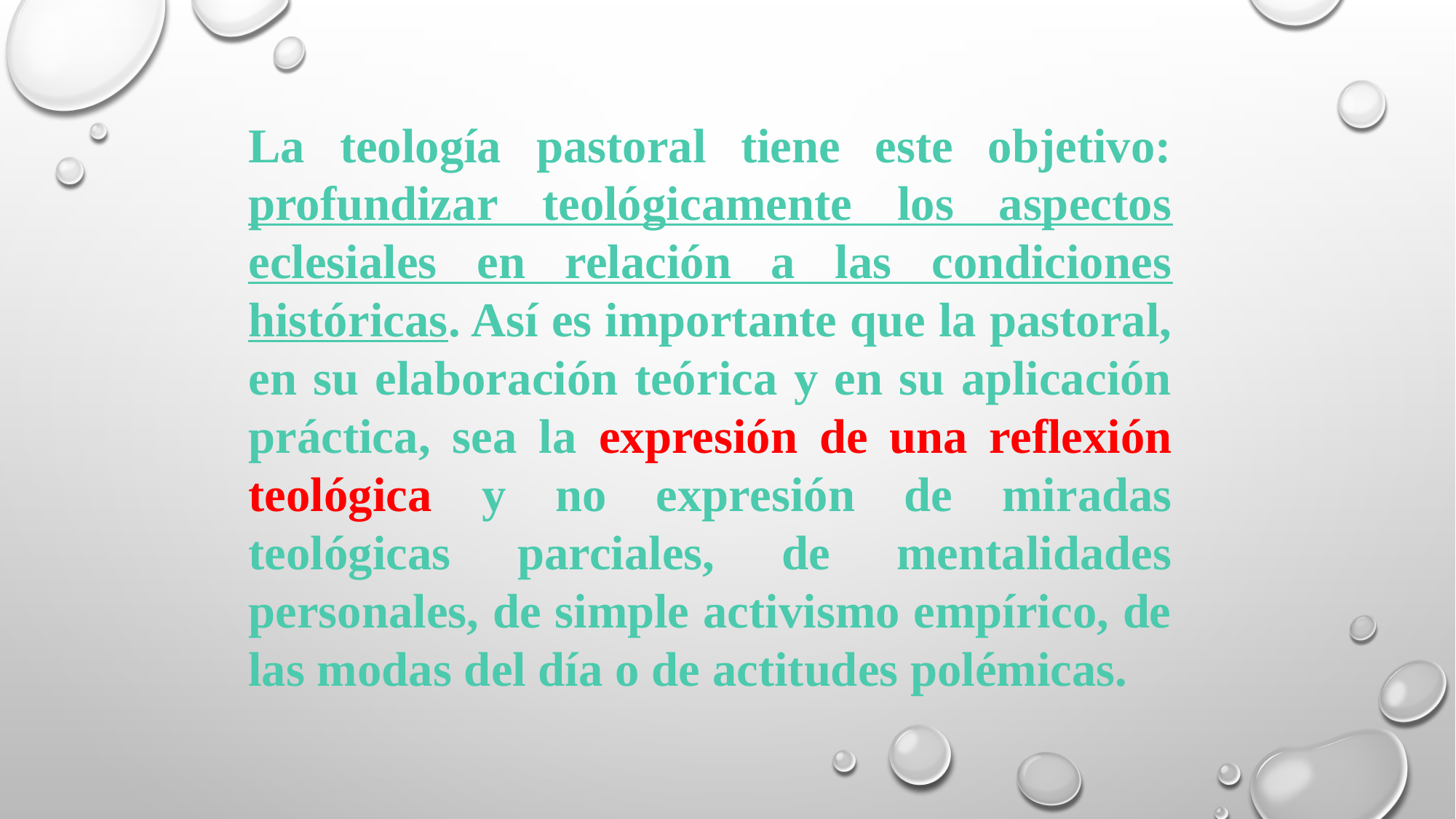

La teología pastoral tiene este objetivo: profundizar teológicamente los aspectos eclesiales en relación a las condiciones históricas. Así es importante que la pastoral, en su elaboración teórica y en su aplicación práctica, sea la expresión de una reflexión teológica y no expresión de miradas teológicas parciales, de mentalidades personales, de simple activismo empírico, de las modas del día o de actitudes polémicas.